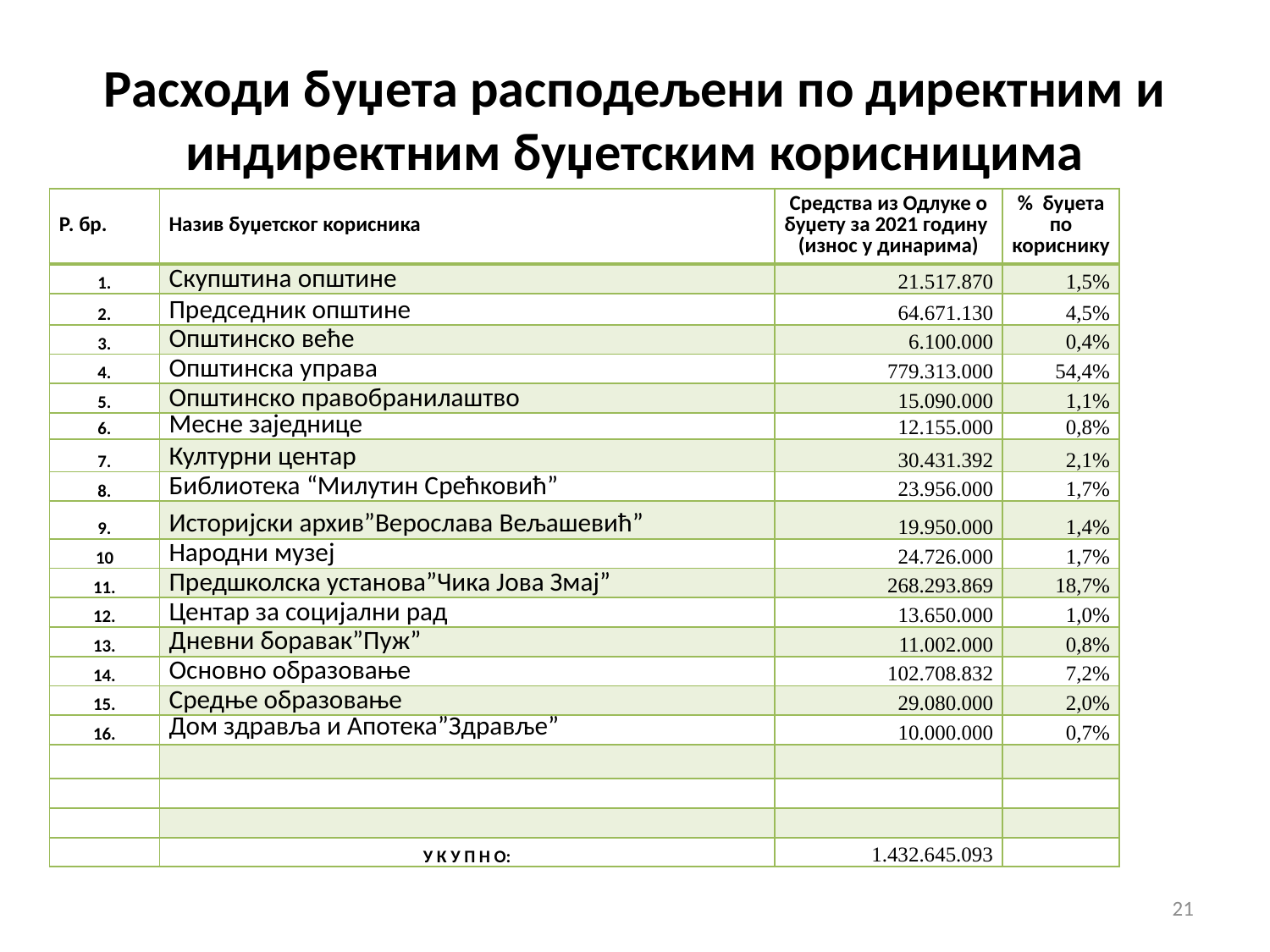

# Расходи буџета расподељени по директним и индиректним буџетским корисницима
| Р. бр. | Назив буџетског корисника | Средства из Одлуке о буџету за 2021 годину (износ у динарима) | % буџета по кориснику |
| --- | --- | --- | --- |
| 1. | Скупштина општине | 21.517.870 | 1,5% |
| 2. | Председник општине | 64.671.130 | 4,5% |
| 3. | Општинско веће | 6.100.000 | 0,4% |
| 4. | Општинска управа | 779.313.000 | 54,4% |
| 5. | Општинско правобранилаштво | 15.090.000 | 1,1% |
| 6. | Месне заједнице | 12.155.000 | 0,8% |
| 7. | Културни центар | 30.431.392 | 2,1% |
| 8. | Библиотека “Милутин Срећковић” | 23.956.000 | 1,7% |
| 9. | Историјски архив”Верослава Вељашевић” | 19.950.000 | 1,4% |
| 10 | Народни музеј | 24.726.000 | 1,7% |
| 11. | Предшколска установа”Чика Јова Змај” | 268.293.869 | 18,7% |
| 12. | Центар за социјални рад | 13.650.000 | 1,0% |
| 13. | Дневни боравак”Пуж” | 11.002.000 | 0,8% |
| 14. | Основно образовање | 102.708.832 | 7,2% |
| 15. | Средње образовање | 29.080.000 | 2,0% |
| 16. | Дом здравља и Апотека”Здравље” | 10.000.000 | 0,7% |
|  |  |  |  |
|  |  |  |  |
|  |  |  |  |
|  | У К У П Н О: | 1.432.645.093 |  |
21